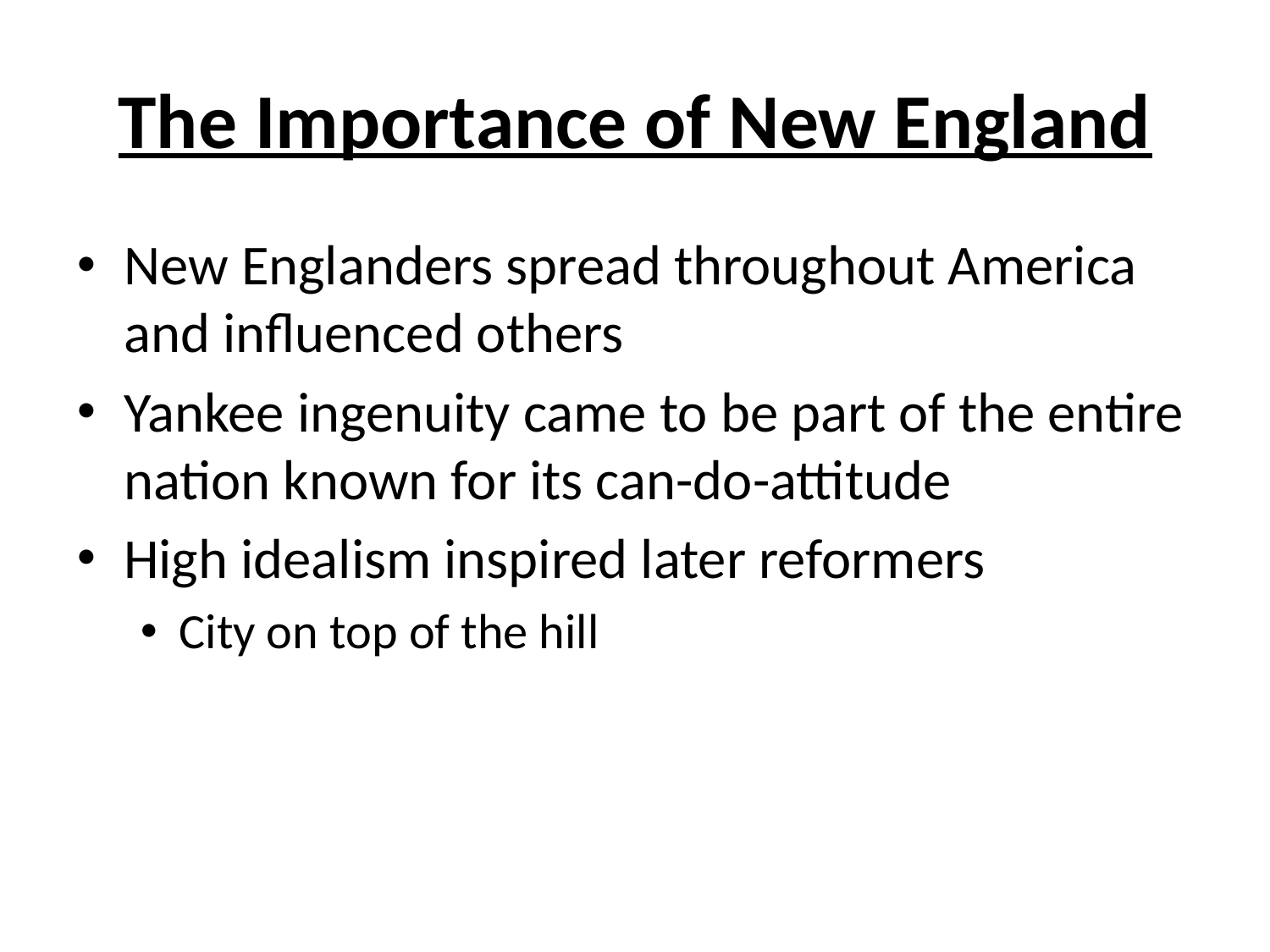

# The Importance of New England
New Englanders spread throughout America and influenced others
Yankee ingenuity came to be part of the entire nation known for its can-do-attitude
High idealism inspired later reformers
City on top of the hill